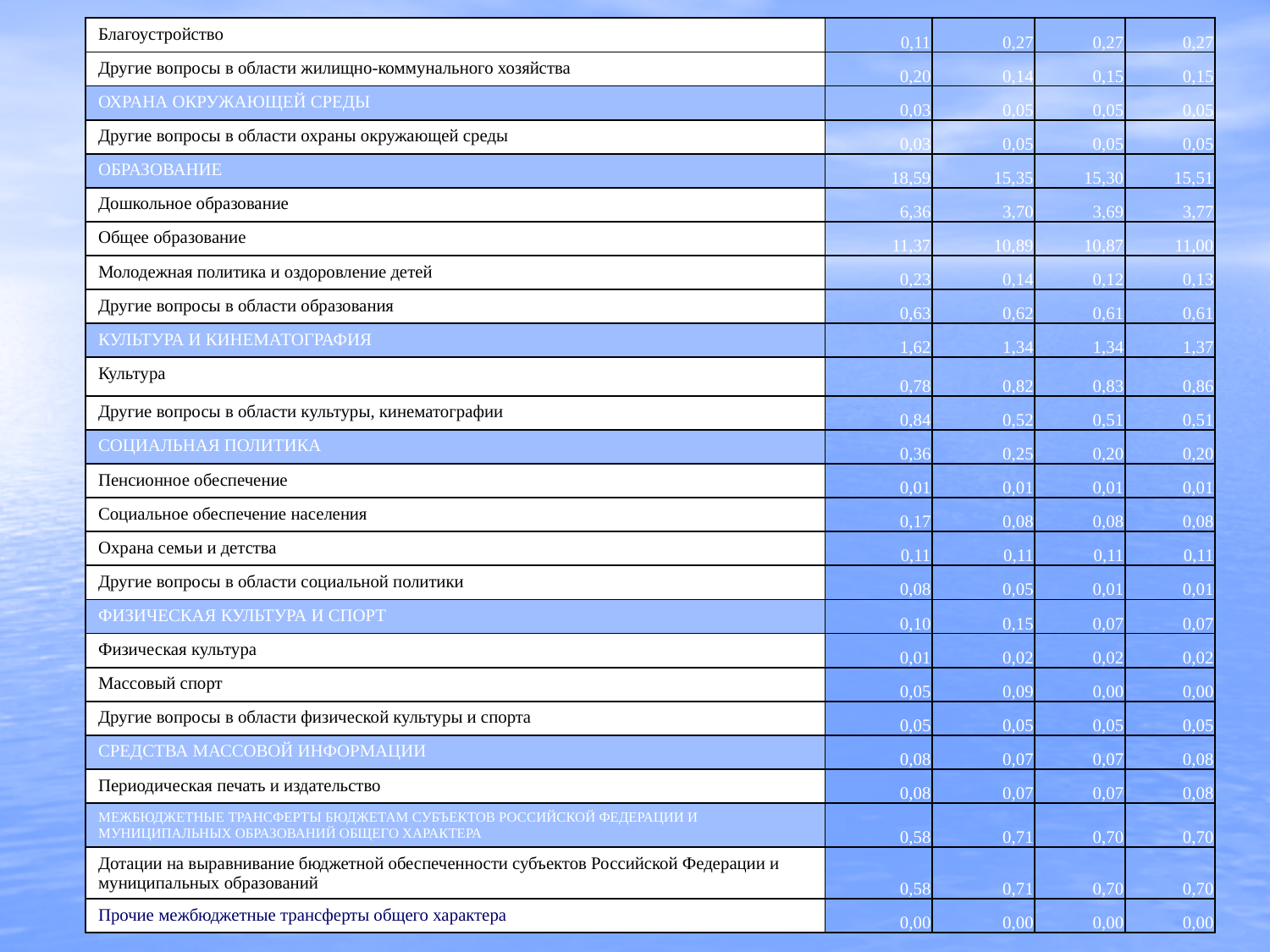

| Благоустройство | 0,11 | 0,27 | 0,27 | 0,27 |
| --- | --- | --- | --- | --- |
| Другие вопросы в области жилищно-коммунального хозяйства | 0,20 | 0,14 | 0,15 | 0,15 |
| ОХРАНА ОКРУЖАЮЩЕЙ СРЕДЫ | 0,03 | 0,05 | 0,05 | 0,05 |
| Другие вопросы в области охраны окружающей среды | 0,03 | 0,05 | 0,05 | 0,05 |
| ОБРАЗОВАНИЕ | 18,59 | 15,35 | 15,30 | 15,51 |
| Дошкольное образование | 6,36 | 3,70 | 3,69 | 3,77 |
| Общее образование | 11,37 | 10,89 | 10,87 | 11,00 |
| Молодежная политика и оздоровление детей | 0,23 | 0,14 | 0,12 | 0,13 |
| Другие вопросы в области образования | 0,63 | 0,62 | 0,61 | 0,61 |
| КУЛЬТУРА И КИНЕМАТОГРАФИЯ | 1,62 | 1,34 | 1,34 | 1,37 |
| Культура | 0,78 | 0,82 | 0,83 | 0,86 |
| Другие вопросы в области культуры, кинематографии | 0,84 | 0,52 | 0,51 | 0,51 |
| СОЦИАЛЬНАЯ ПОЛИТИКА | 0,36 | 0,25 | 0,20 | 0,20 |
| Пенсионное обеспечение | 0,01 | 0,01 | 0,01 | 0,01 |
| Социальное обеспечение населения | 0,17 | 0,08 | 0,08 | 0,08 |
| Охрана семьи и детства | 0,11 | 0,11 | 0,11 | 0,11 |
| Другие вопросы в области социальной политики | 0,08 | 0,05 | 0,01 | 0,01 |
| ФИЗИЧЕСКАЯ КУЛЬТУРА И СПОРТ | 0,10 | 0,15 | 0,07 | 0,07 |
| Физическая культура | 0,01 | 0,02 | 0,02 | 0,02 |
| Массовый спорт | 0,05 | 0,09 | 0,00 | 0,00 |
| Другие вопросы в области физической культуры и спорта | 0,05 | 0,05 | 0,05 | 0,05 |
| СРЕДСТВА МАССОВОЙ ИНФОРМАЦИИ | 0,08 | 0,07 | 0,07 | 0,08 |
| Периодическая печать и издательство | 0,08 | 0,07 | 0,07 | 0,08 |
| МЕЖБЮДЖЕТНЫЕ ТРАНСФЕРТЫ БЮДЖЕТАМ СУБЪЕКТОВ РОССИЙСКОЙ ФЕДЕРАЦИИ И МУНИЦИПАЛЬНЫХ ОБРАЗОВАНИЙ ОБЩЕГО ХАРАКТЕРА | 0,58 | 0,71 | 0,70 | 0,70 |
| Дотации на выравнивание бюджетной обеспеченности субъектов Российской Федерации и муниципальных образований | 0,58 | 0,71 | 0,70 | 0,70 |
| Прочие межбюджетные трансферты общего характера | 0,00 | 0,00 | 0,00 | 0,00 |